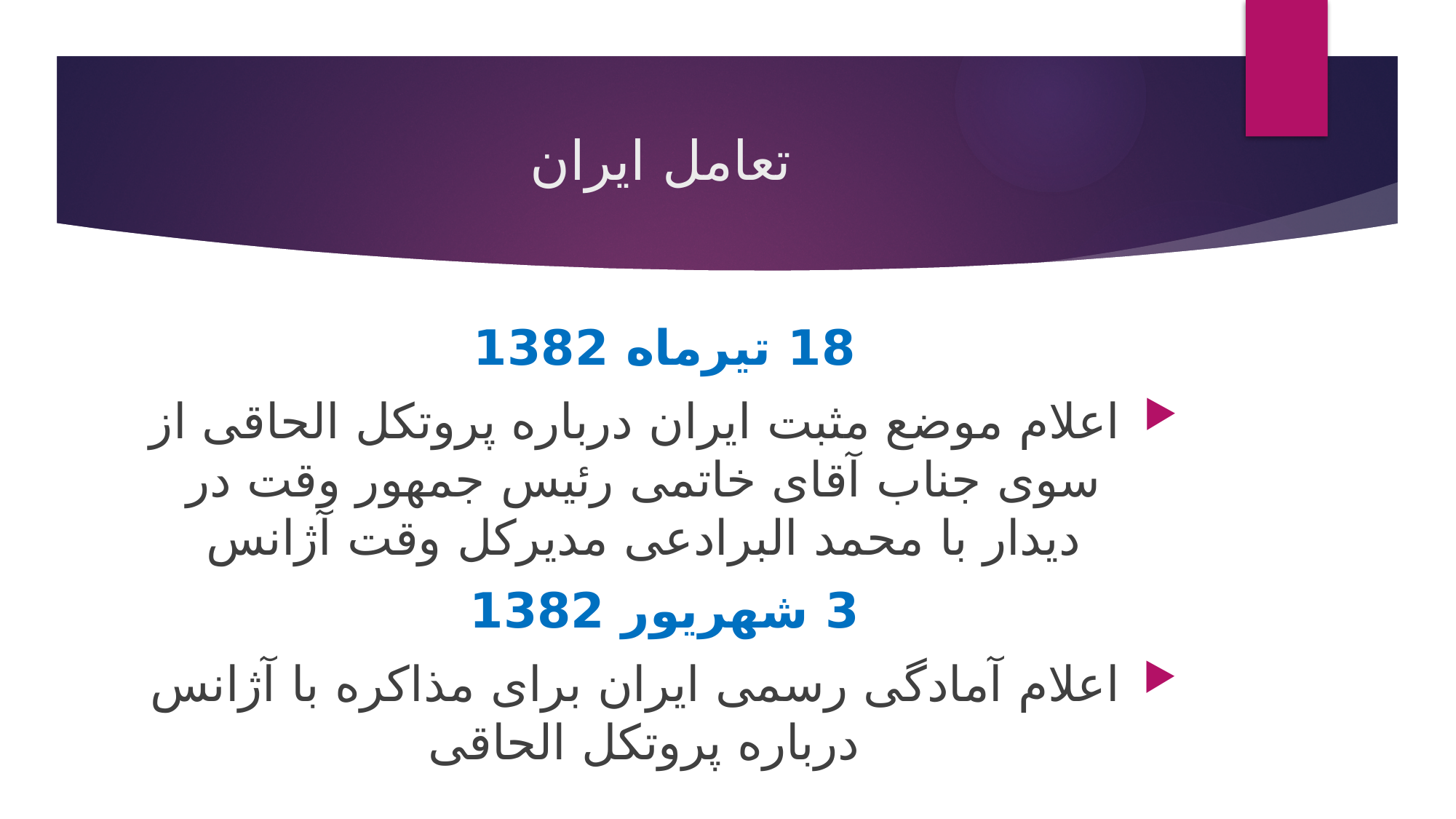

# تعامل ایران
18 تیرماه 1382
 اعلام موضع مثبت ایران درباره پروتکل الحاقی از سوی جناب آقای خاتمی رئیس جمهور وقت در دیدار با محمد البرادعی مدیرکل وقت آژانس
3 شهریور 1382
 اعلام آمادگی رسمی ایران برای مذاکره با آژانس درباره پروتکل الحاقی